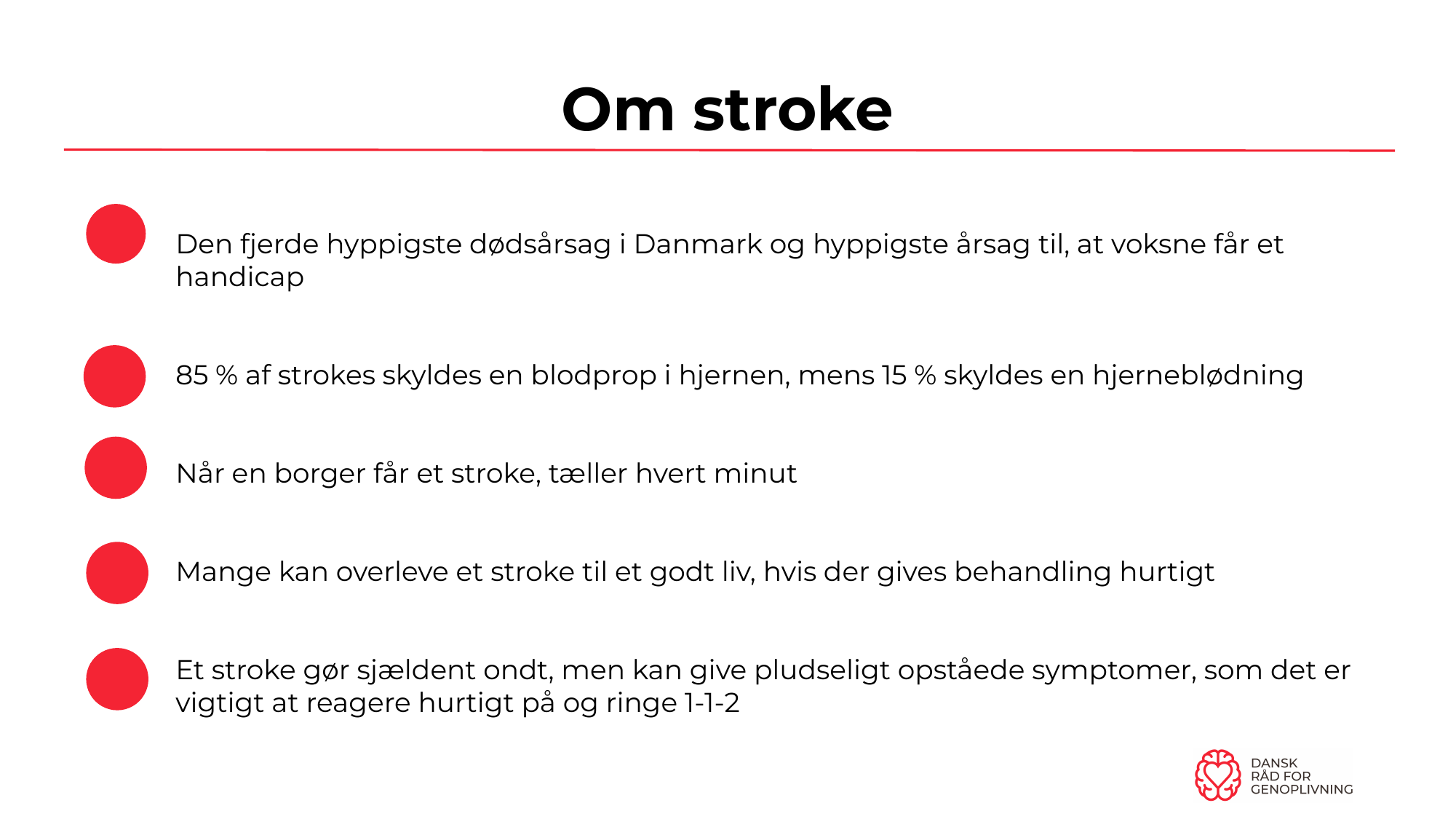

# Om stroke

Den fjerde hyppigste dødsårsag i Danmark og hyppigste årsag til, at voksne får et handicap

85 % af strokes skyldes en blodprop i hjernen, mens 15 % skyldes en hjerneblødning

Når en borger får et stroke, tæller hvert minut

Mange kan overleve et stroke til et godt liv, hvis der gives behandling hurtigt

Et stroke gør sjældent ondt, men kan give pludseligt opståede symptomer, som det er vigtigt at reagere hurtigt på og ringe 1-1-2